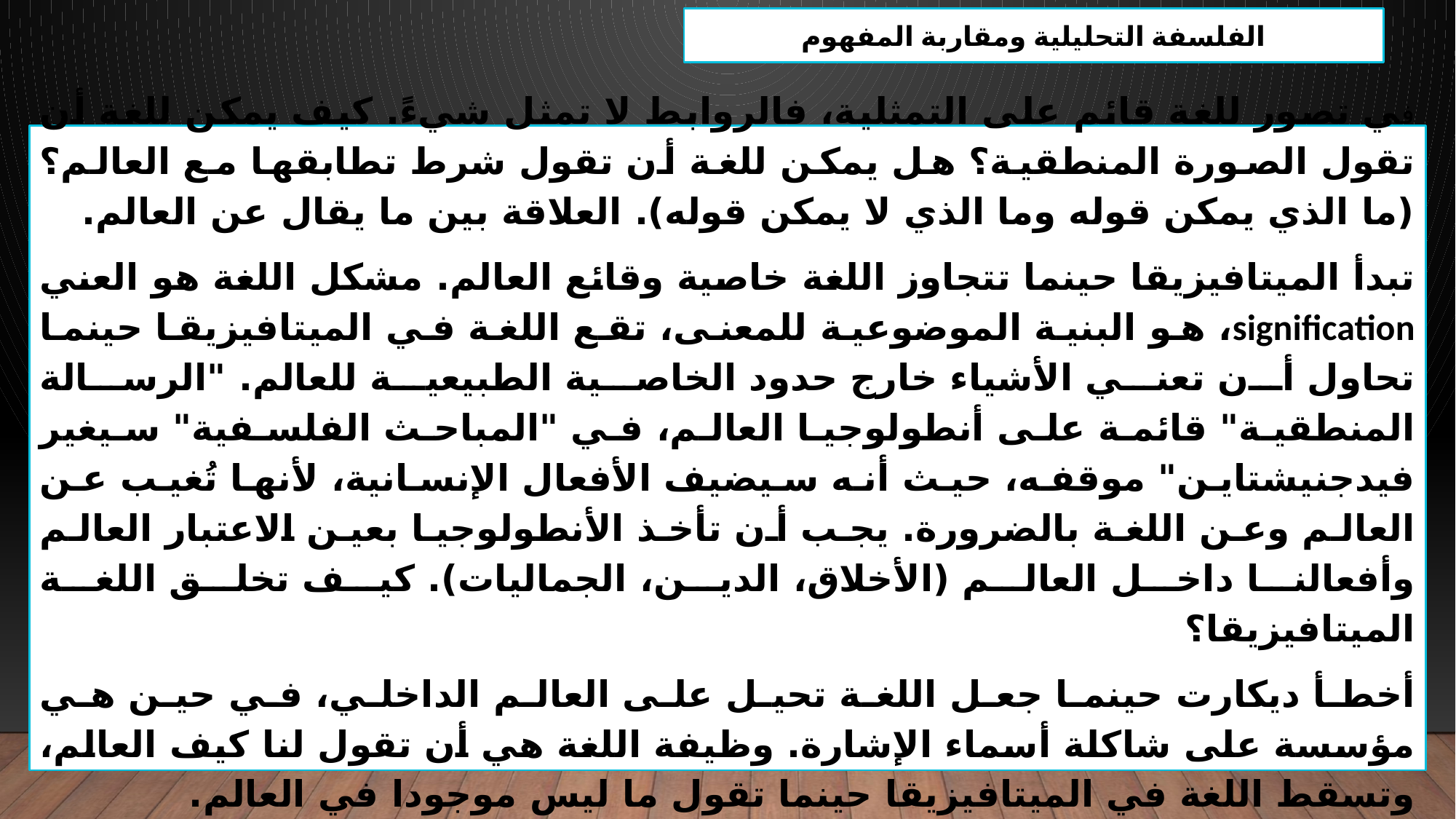

الفلسفة التحليلية ومقاربة المفهوم
في تصور للغة قائم على التمثلية، فالروابط لا تمثل شيءً. كيف يمكن للغة أن تقول الصورة المنطقية؟ هل يمكن للغة أن تقول شرط تطابقها مع العالم؟ (ما الذي يمكن قوله وما الذي لا يمكن قوله). العلاقة بين ما يقال عن العالم.
تبدأ الميتافيزيقا حينما تتجاوز اللغة خاصية وقائع العالم. مشكل اللغة هو العني signification، هو البنية الموضوعية للمعنى، تقع اللغة في الميتافيزيقا حينما تحاول أن تعني الأشياء خارج حدود الخاصية الطبيعية للعالم. "الرسالة المنطقية" قائمة على أنطولوجيا العالم، في "المباحث الفلسفية" سيغير فيدجنيشتاين" موقفه، حيث أنه سيضيف الأفعال الإنسانية، لأنها تُغيب عن العالم وعن اللغة بالضرورة. يجب أن تأخذ الأنطولوجيا بعين الاعتبار العالم وأفعالنا داخل العالم (الأخلاق، الدين، الجماليات). كيف تخلق اللغة الميتافيزيقا؟
أخطأ ديكارت حينما جعل اللغة تحيل على العالم الداخلي، في حين هي مؤسسة على شاكلة أسماء الإشارة. وظيفة اللغة هي أن تقول لنا كيف العالم، وتسقط اللغة في الميتافيزيقا حينما تقول ما ليس موجودا في العالم.